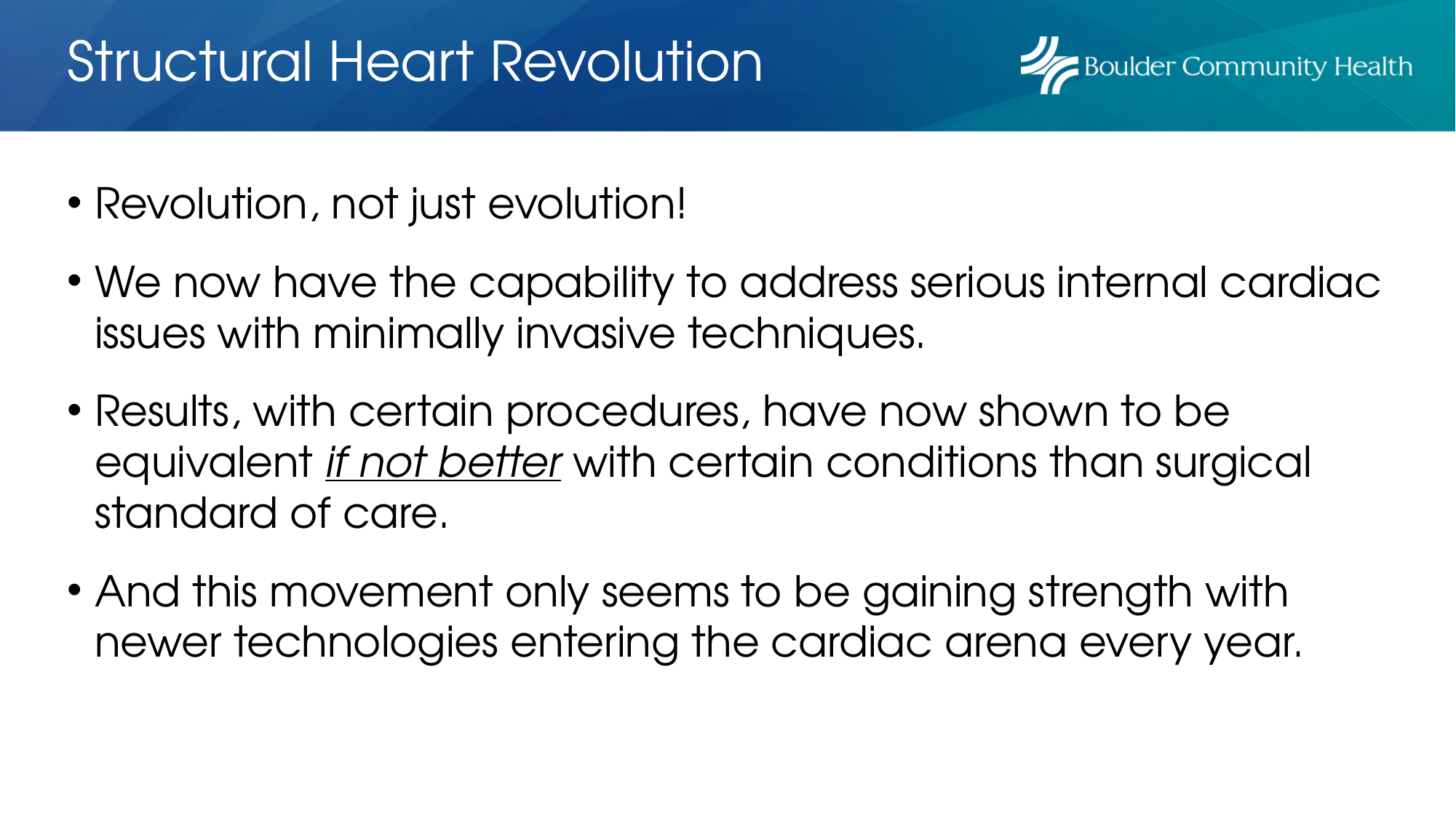

# Structural Heart Revolution
Revolution, not just evolution!
We now have the capability to address serious internal cardiac issues with minimally invasive techniques.
Results, with certain procedures, have now shown to be equivalent if not better with certain conditions than surgical standard of care.
And this movement only seems to be gaining strength with newer technologies entering the cardiac arena every year.